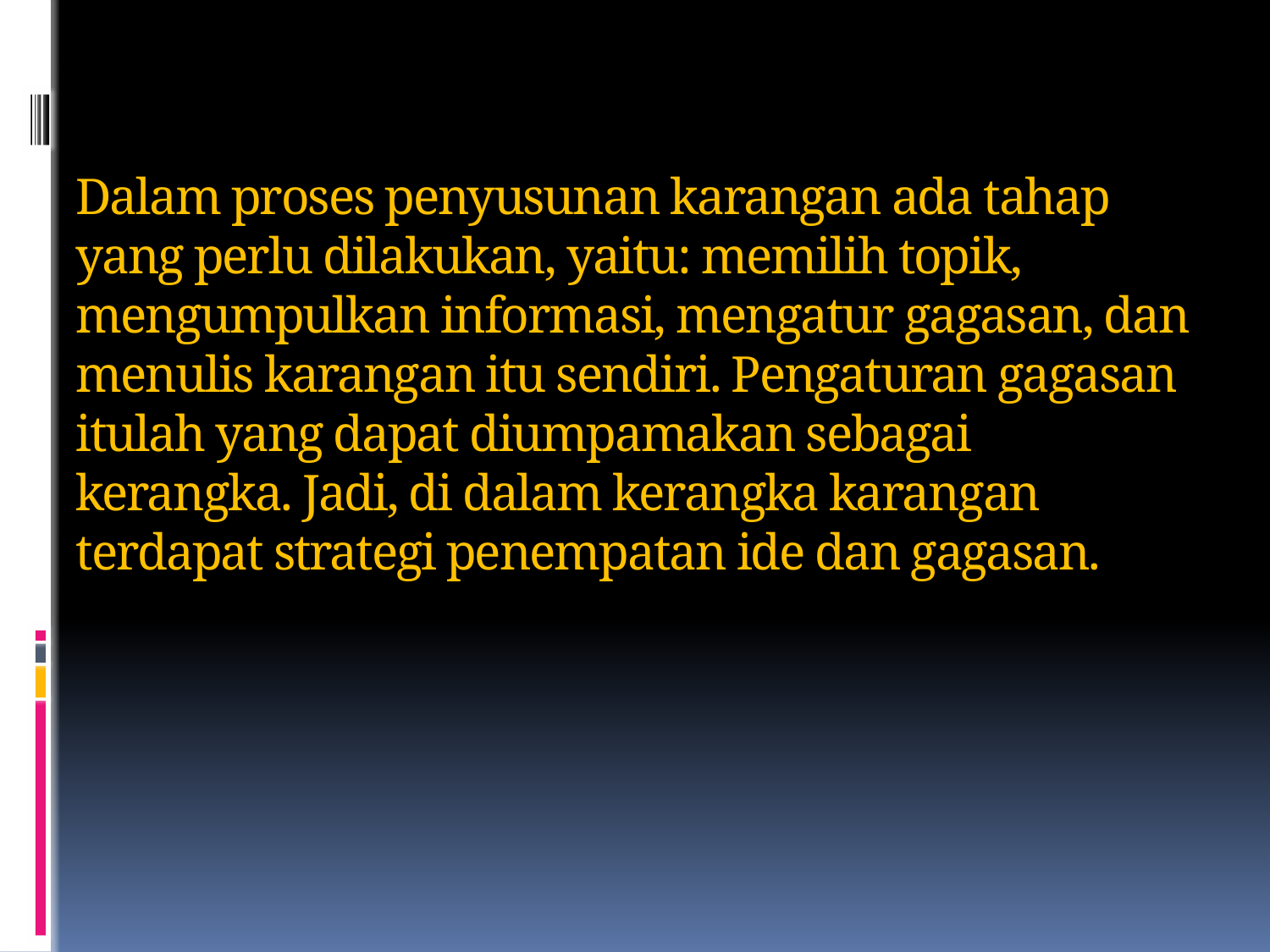

# Dalam proses penyusunan karangan ada tahap yang perlu dilakukan, yaitu: memilih topik, mengumpulkan informasi, mengatur gagasan, dan menulis karangan itu sendiri. Pengaturan gagasan itulah yang dapat diumpamakan sebagai kerangka. Jadi, di dalam kerangka karangan terdapat strategi penempatan ide dan gagasan.